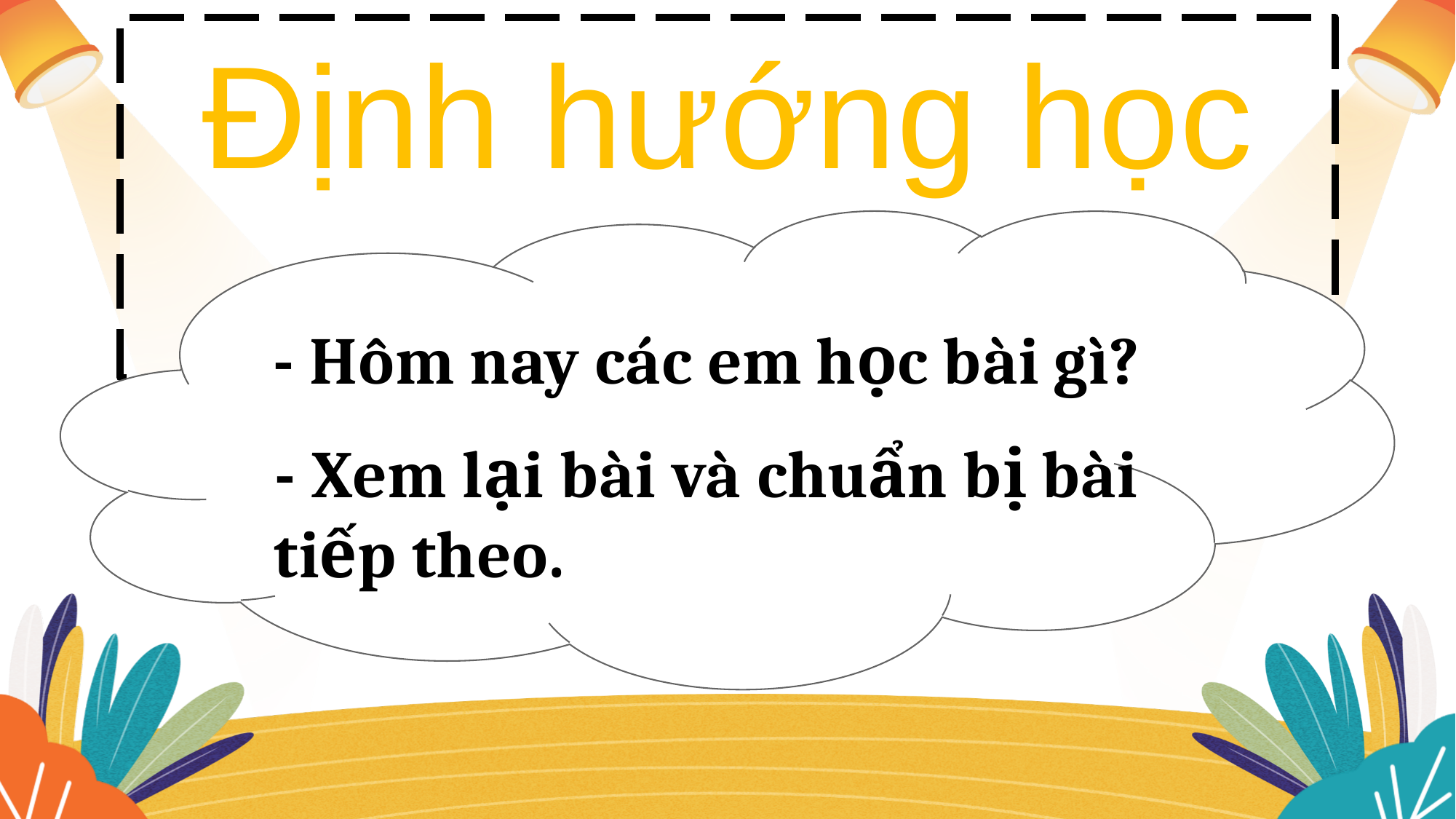

Định hướng học tập

- Hôm nay các em học bài gì?
- Xem lại bài và chuẩn bị bài tiếp theo.